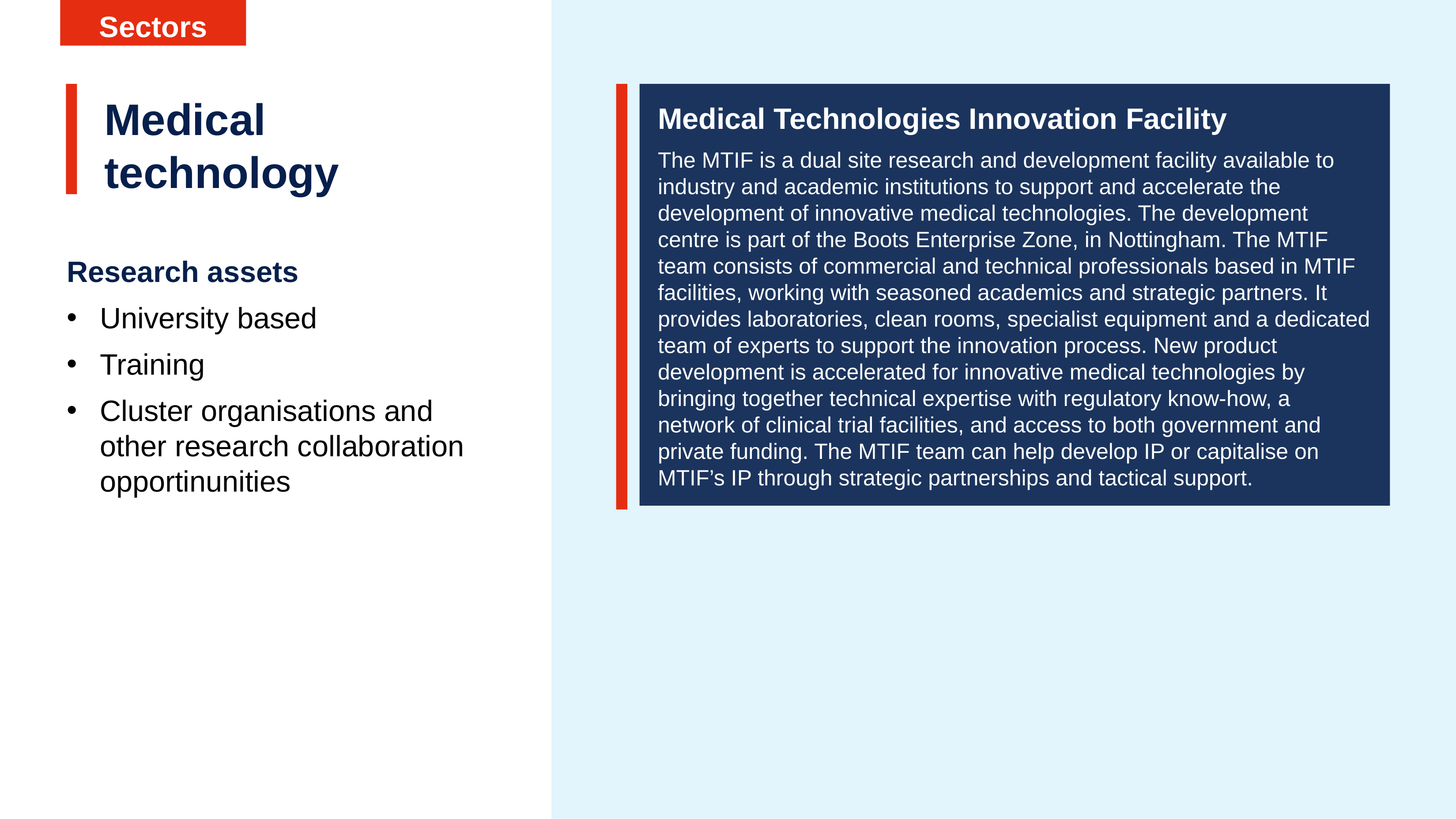

Sectors

Medical technology
Medical Technologies Innovation Facility
The MTIF is a dual site research and development facility available to industry and academic institutions to support and accelerate the development of innovative medical technologies. The development centre is part of the Boots Enterprise Zone, in Nottingham. The MTIF team consists of commercial and technical professionals based in MTIF facilities, working with seasoned academics and strategic partners. It provides laboratories, clean rooms, specialist equipment and a dedicated team of experts to support the innovation process. New product development is accelerated for innovative medical technologies by bringing together technical expertise with regulatory know-how, a network of clinical trial facilities, and access to both government and private funding. The MTIF team can help develop IP or capitalise on MTIF’s IP through strategic partnerships and tactical support.
Research assets
University based
Training
Cluster organisations and other research collaboration opportinunities